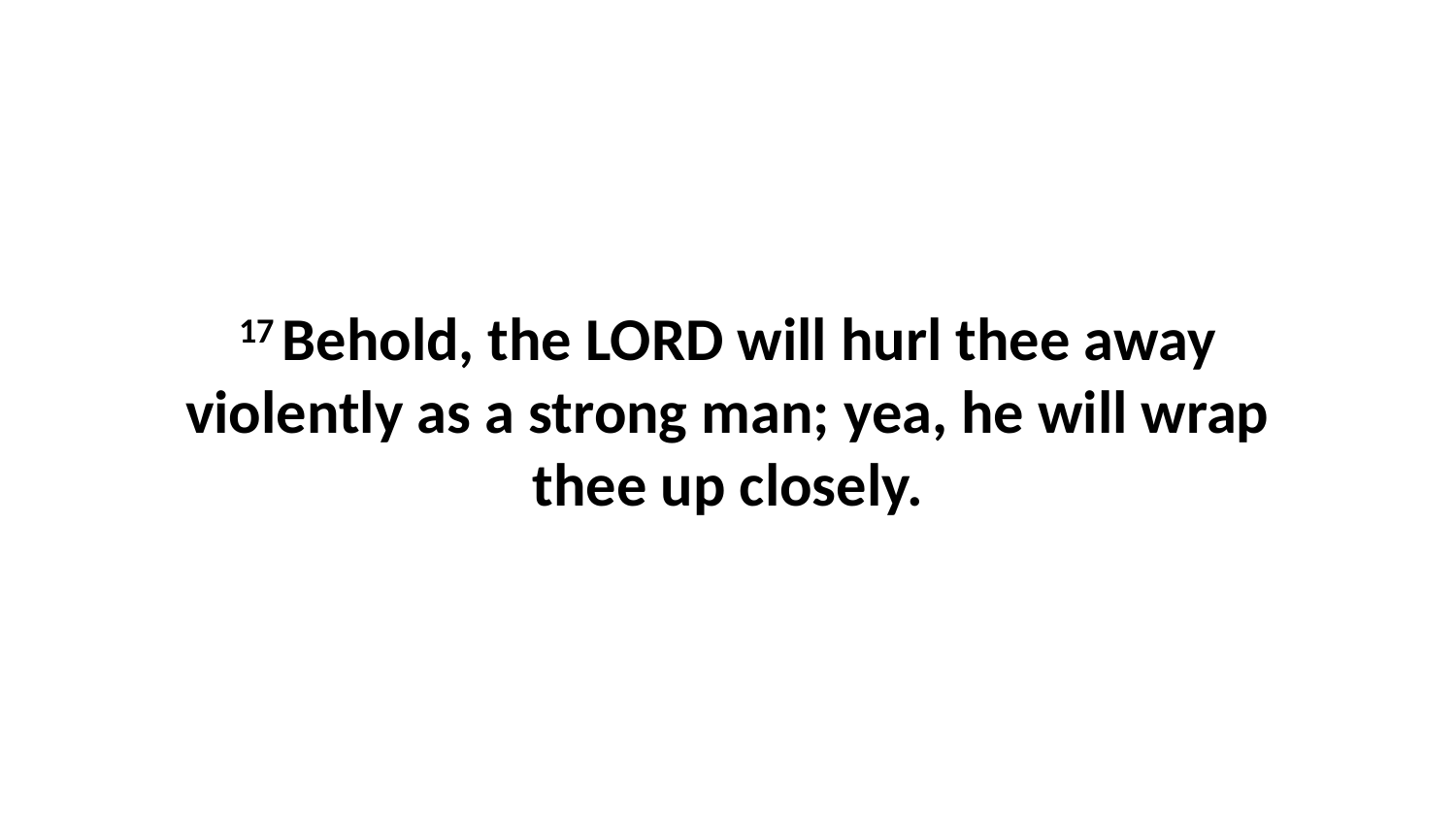

17 Behold, the LORD will hurl thee away violently as a strong man; yea, he will wrap thee up closely.